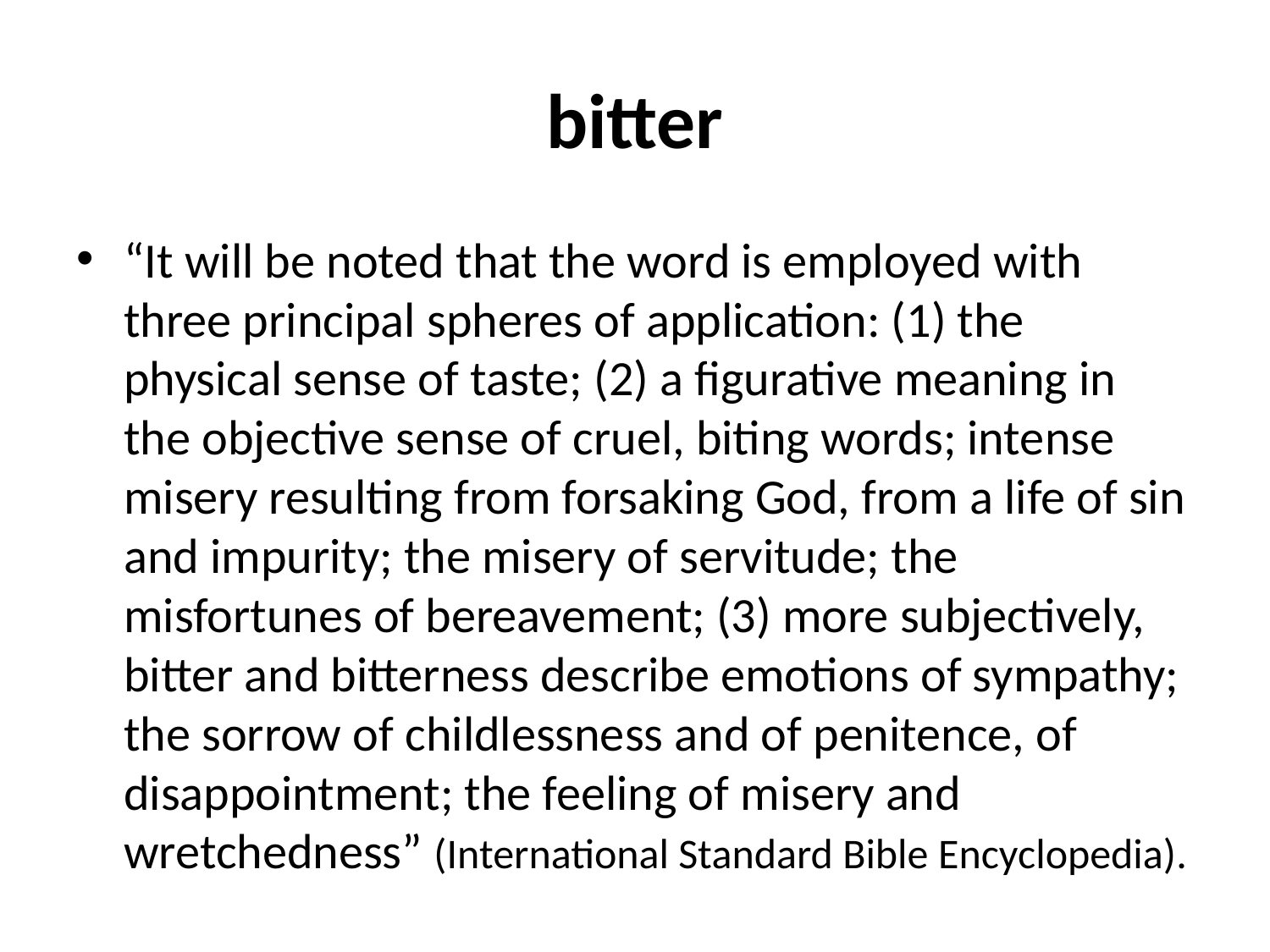

# bitter
“It will be noted that the word is employed with three principal spheres of application: (1) the physical sense of taste; (2) a figurative meaning in the objective sense of cruel, biting words; intense misery resulting from forsaking God, from a life of sin and impurity; the misery of servitude; the misfortunes of bereavement; (3) more subjectively, bitter and bitterness describe emotions of sympathy; the sorrow of childlessness and of penitence, of disappointment; the feeling of misery and wretchedness” (International Standard Bible Encyclopedia).